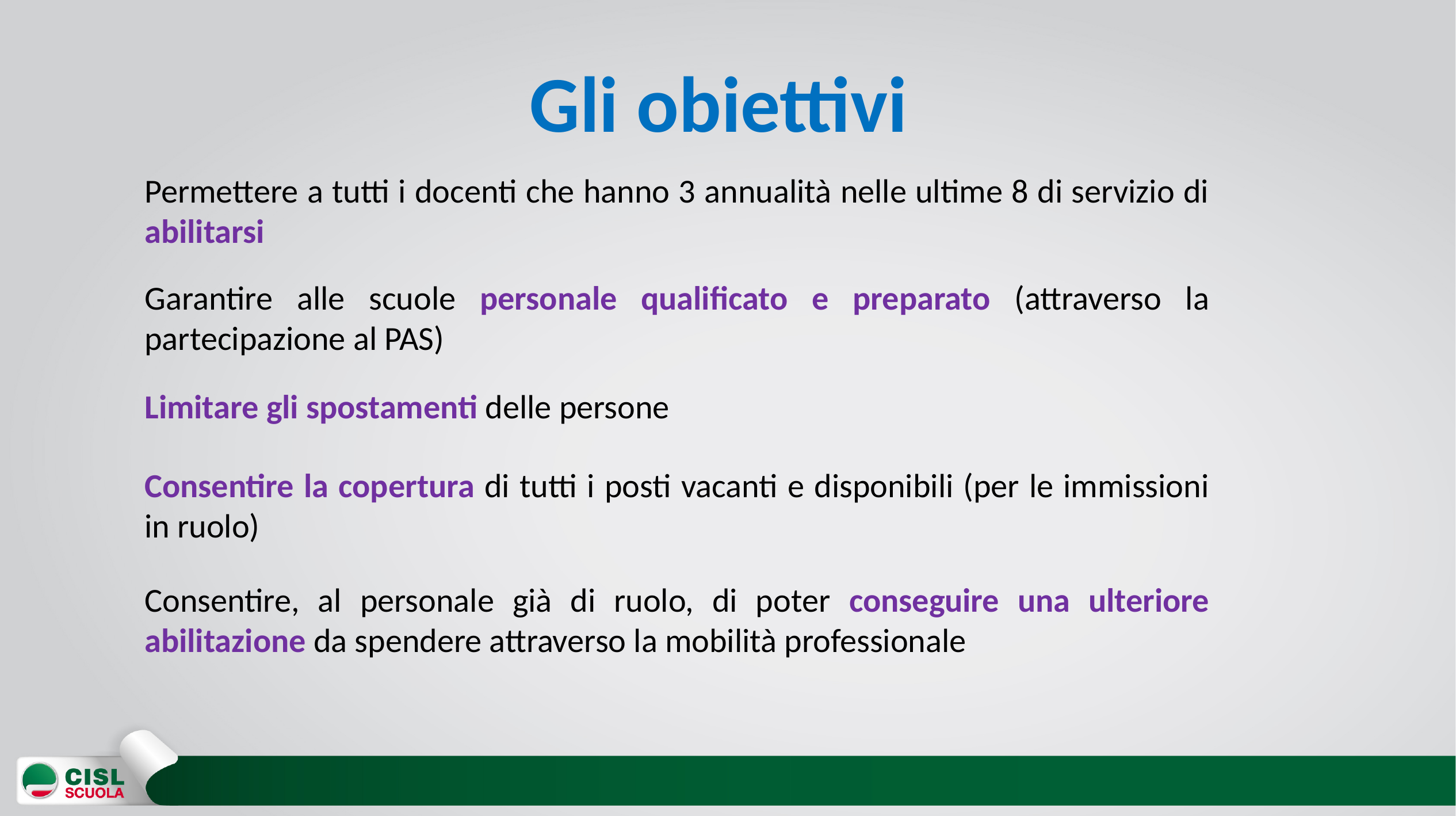

# Gli obiettivi
Permettere a tutti i docenti che hanno 3 annualità nelle ultime 8 di servizio di abilitarsi
Garantire alle scuole personale qualificato e preparato (attraverso la partecipazione al PAS)
Limitare gli spostamenti delle persone
Consentire la copertura di tutti i posti vacanti e disponibili (per le immissioni in ruolo)
Consentire, al personale già di ruolo, di poter conseguire una ulteriore abilitazione da spendere attraverso la mobilità professionale